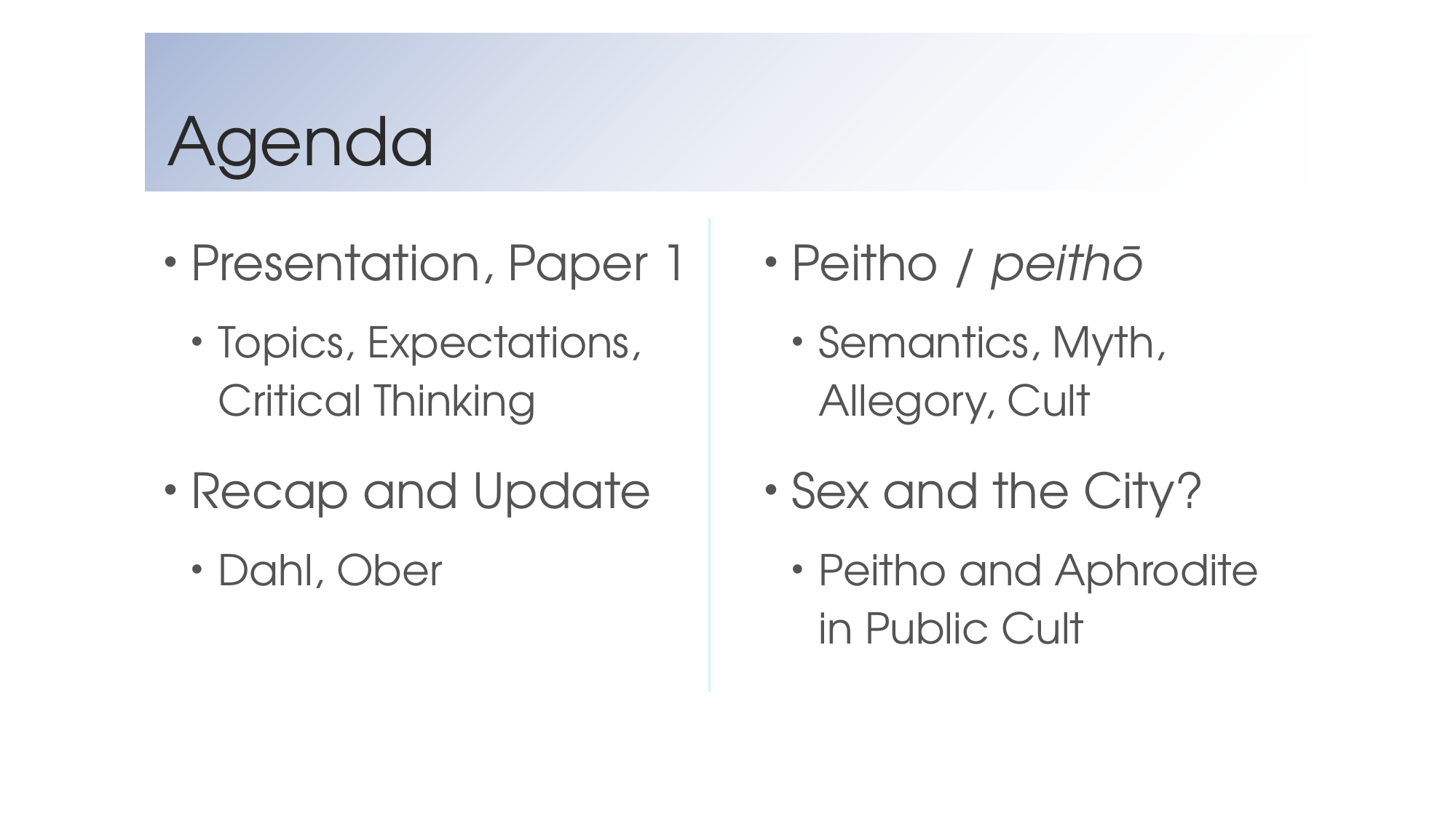

# Agenda
Presentation, Paper 1
Topics, Expectations, Critical Thinking
Recap and Update
Dahl, Ober
Peitho / peithō
Semantics, Myth, Allegory, Cult
Sex and the City?
Peitho and Aphrodite in Public Cult